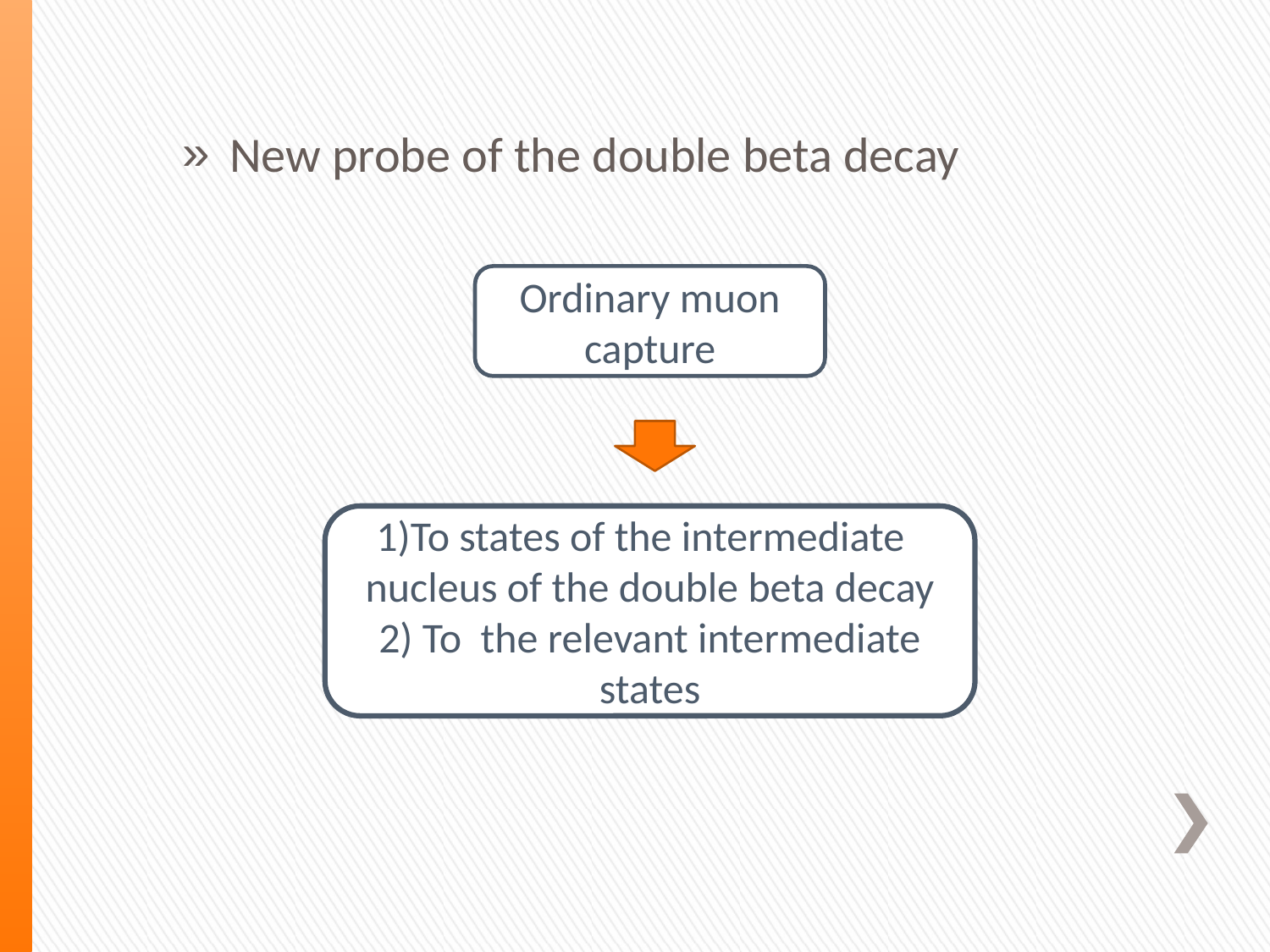

New probe of the double beta decay

Ordinary muon capture

1)To states of the intermediate   nucleus of the double beta decay
2) To  the relevant intermediate states